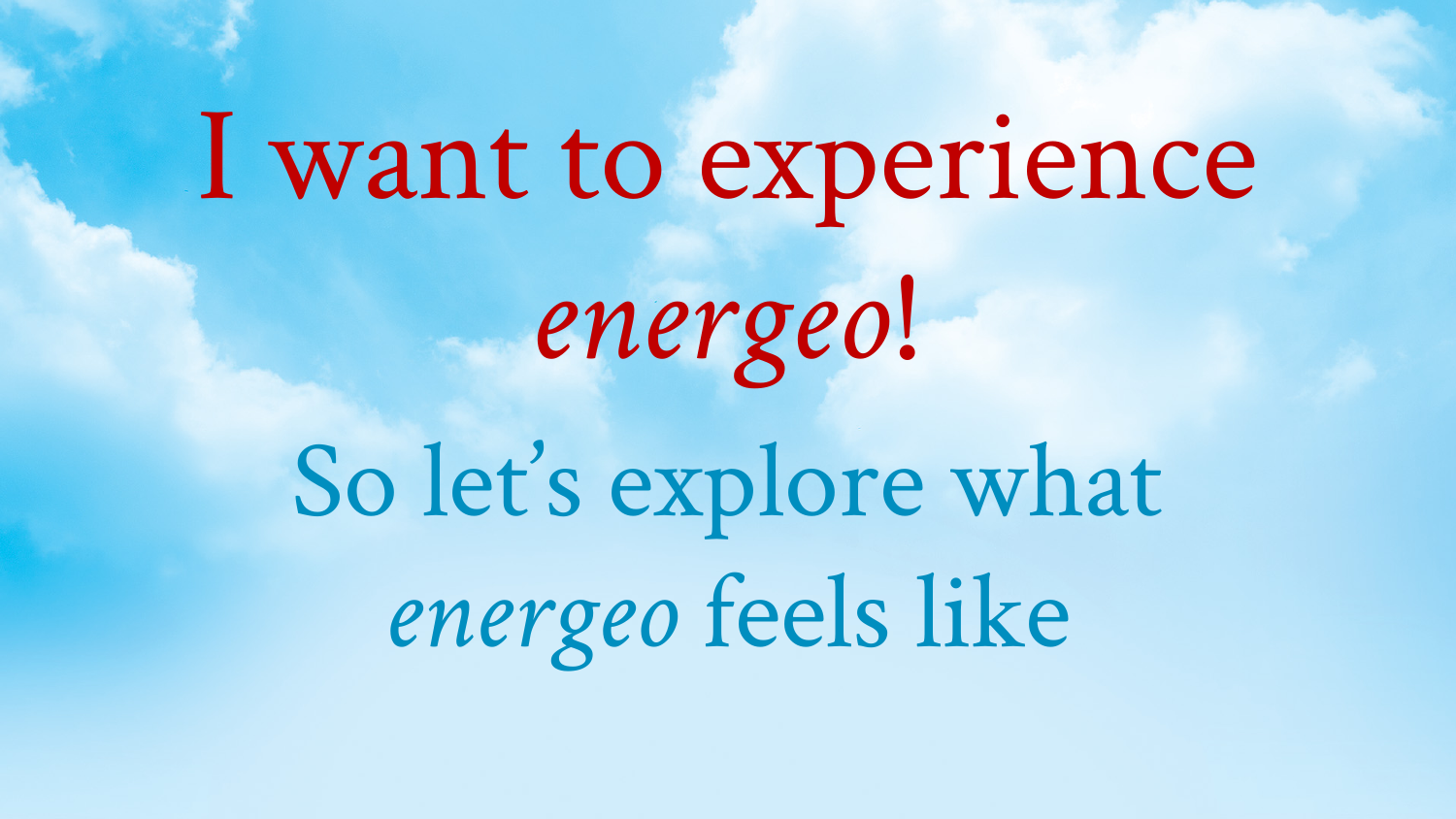

I want to experience energeo!
So let’s explore what energeo feels like